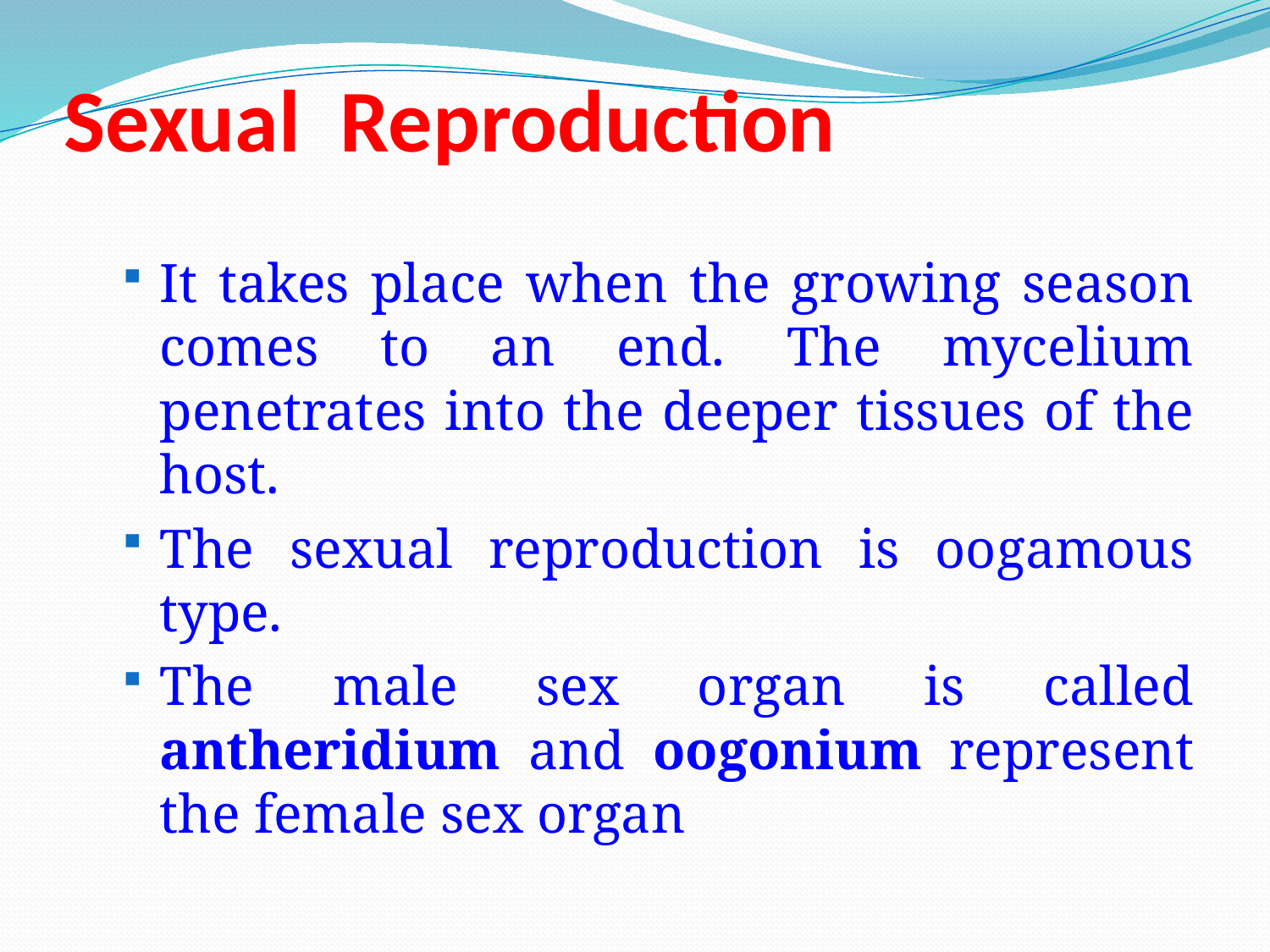

# Sexual  Reproduction
It takes place when the growing season comes to an end. The mycelium penetrates into the deeper tissues of the host.
The sexual reproduction is oogamous type.
The male sex organ is called antheridium and oogonium represent the female sex organ